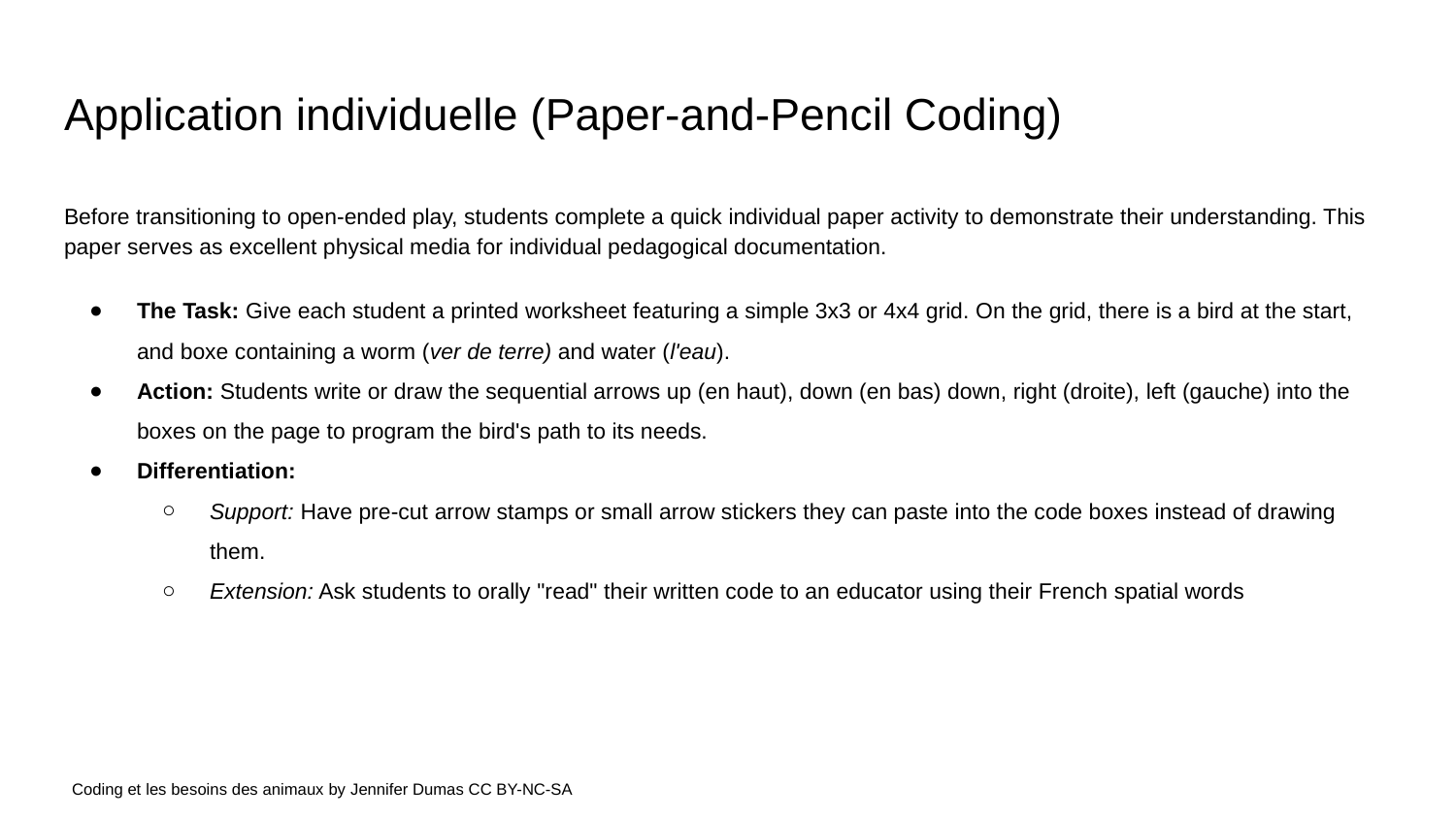

# Application individuelle (Paper-and-Pencil Coding)
Before transitioning to open-ended play, students complete a quick individual paper activity to demonstrate their understanding. This paper serves as excellent physical media for individual pedagogical documentation.
The Task: Give each student a printed worksheet featuring a simple 3x3 or 4x4 grid. On the grid, there is a bird at the start, and boxe containing a worm (ver de terre) and water (l'eau).
Action: Students write or draw the sequential arrows up (en haut), down (en bas) down, right (droite), left (gauche) into the boxes on the page to program the bird's path to its needs.
Differentiation:
Support: Have pre-cut arrow stamps or small arrow stickers they can paste into the code boxes instead of drawing them.
Extension: Ask students to orally "read" their written code to an educator using their French spatial words

Coding et les besoins des animaux by Jennifer Dumas CC BY-NC-SA